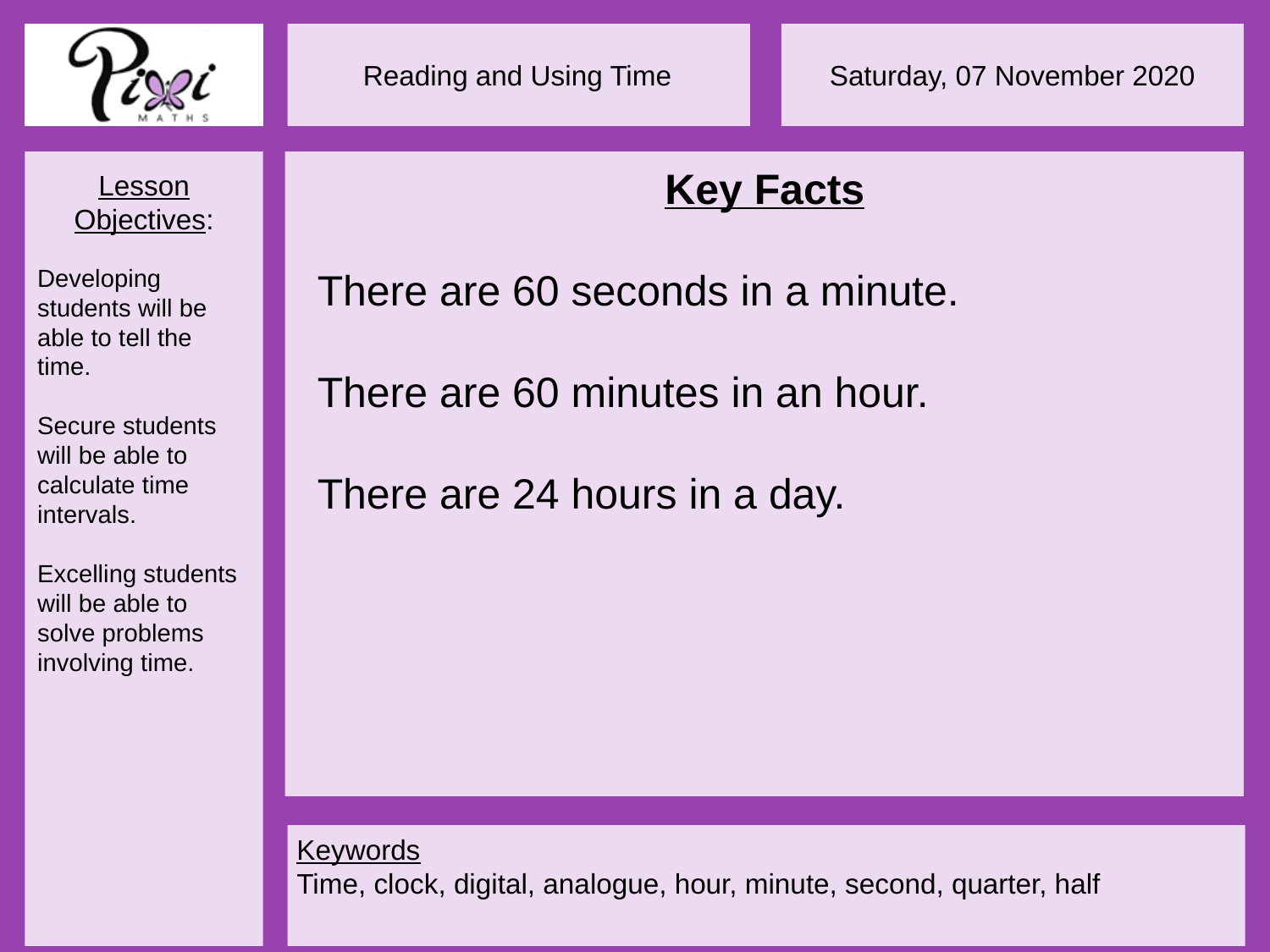

Key Facts

There are 60 seconds in a minute.

There are 60 minutes in an hour.

There are 24 hours in a day.